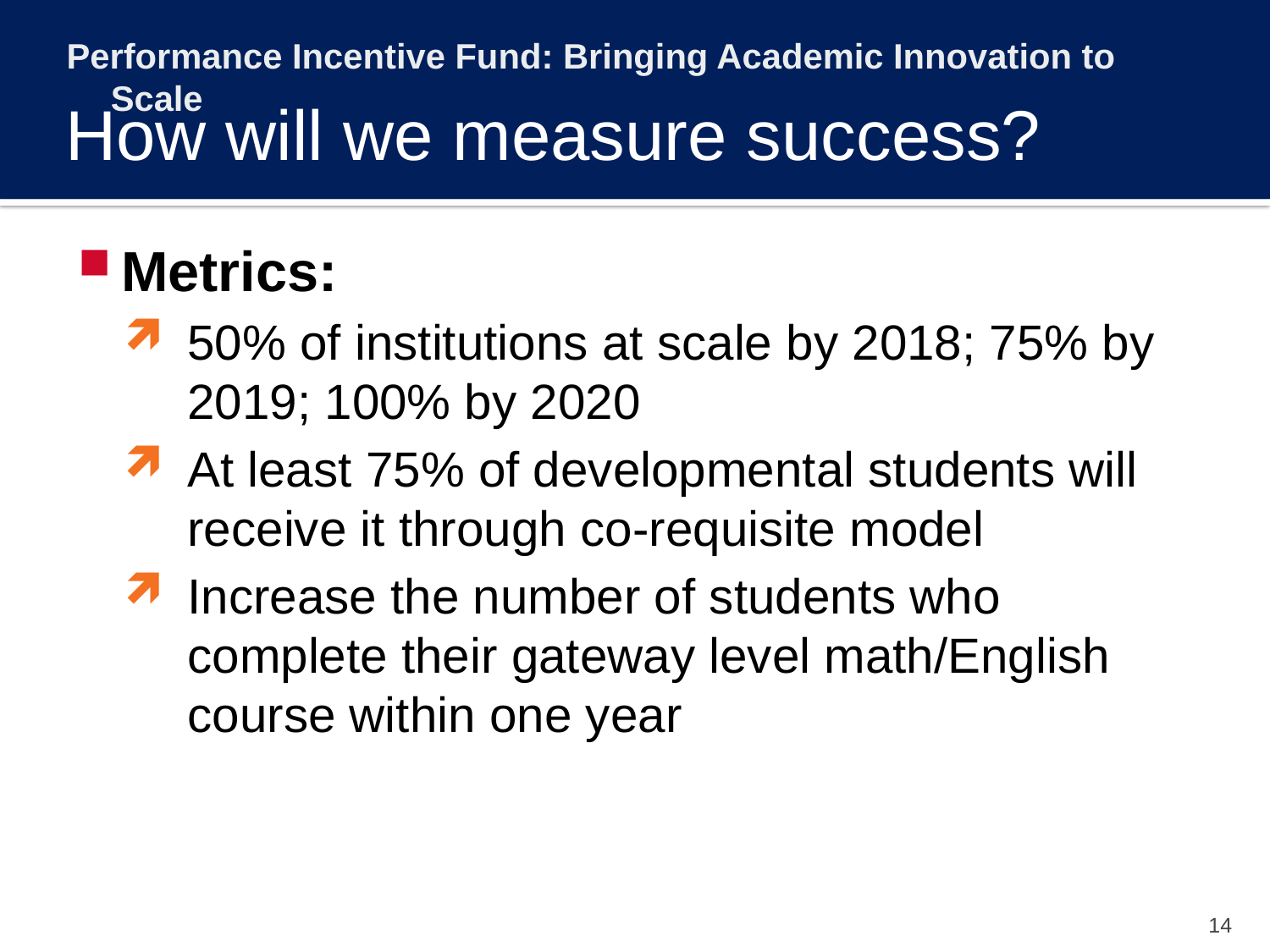

Performance Incentive Fund: Bringing Academic Innovation to Scale
# How will we measure success?
Metrics:
50% of institutions at scale by 2018; 75% by 2019; 100% by 2020
At least 75% of developmental students will receive it through co-requisite model
Increase the number of students who complete their gateway level math/English course within one year